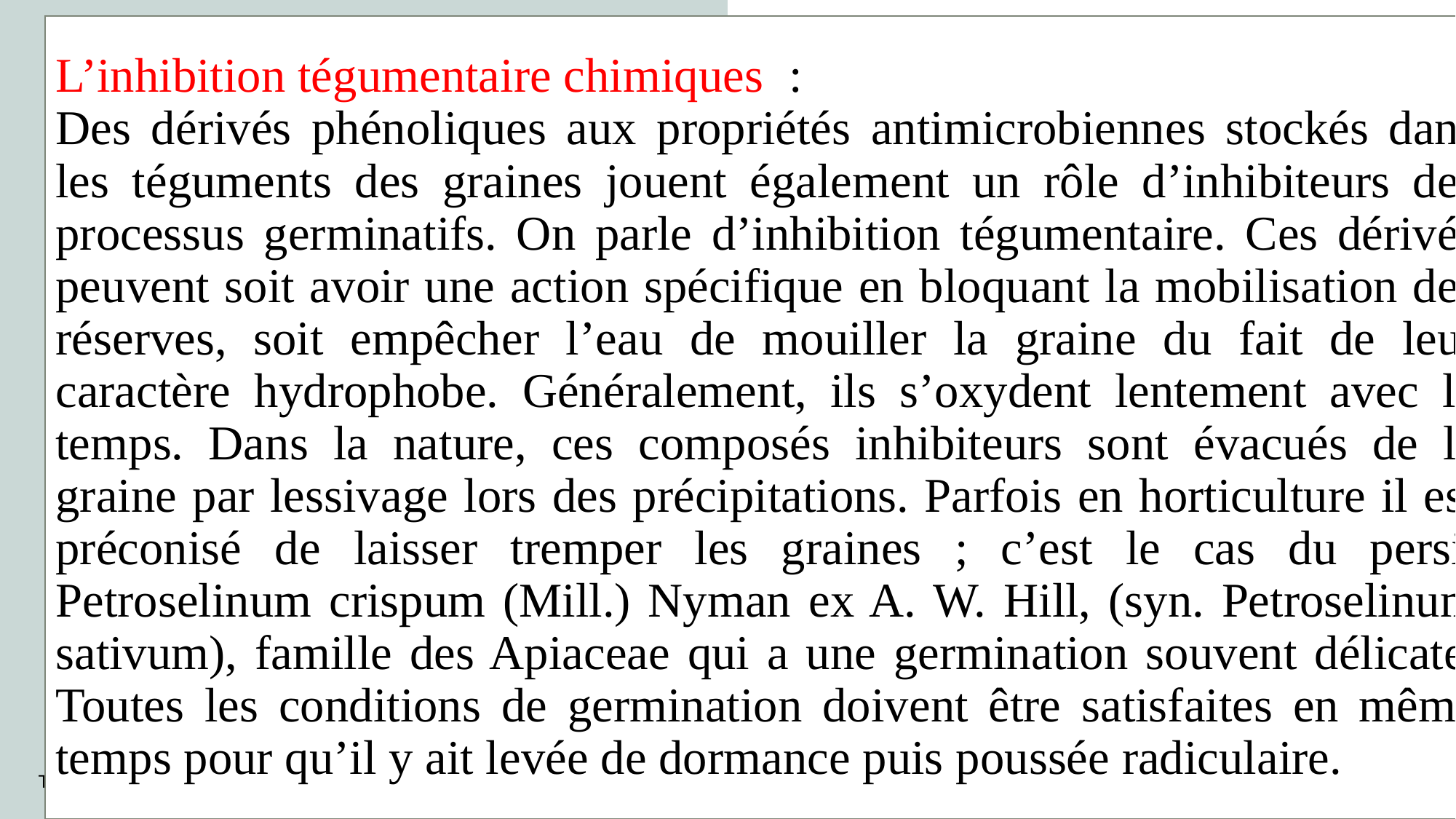

L’inhibition tégumentaire chimiques  :
Des dérivés phénoliques aux propriétés antimicrobiennes stockés dans les téguments des graines jouent également un rôle d’inhibiteurs des processus germinatifs. On parle d’inhibition tégumentaire. Ces dérivés peuvent soit avoir une action spécifique en bloquant la mobilisation des réserves, soit empêcher l’eau de mouiller la graine du fait de leur caractère hydrophobe. Généralement, ils s’oxydent lentement avec le temps. Dans la nature, ces composés inhibiteurs sont évacués de la graine par lessivage lors des précipitations. Parfois en horticulture il est préconisé de laisser tremper les graines ; c’est le cas du persil Petroselinum crispum (Mill.) Nyman ex A. W. Hill, (syn. Petroselinum sativum), famille des Apiaceae qui a une germination souvent délicate. Toutes les conditions de germination doivent être satisfaites en même temps pour qu’il y ait levée de dormance puis poussée radiculaire.
#

Titre de la présentation
31